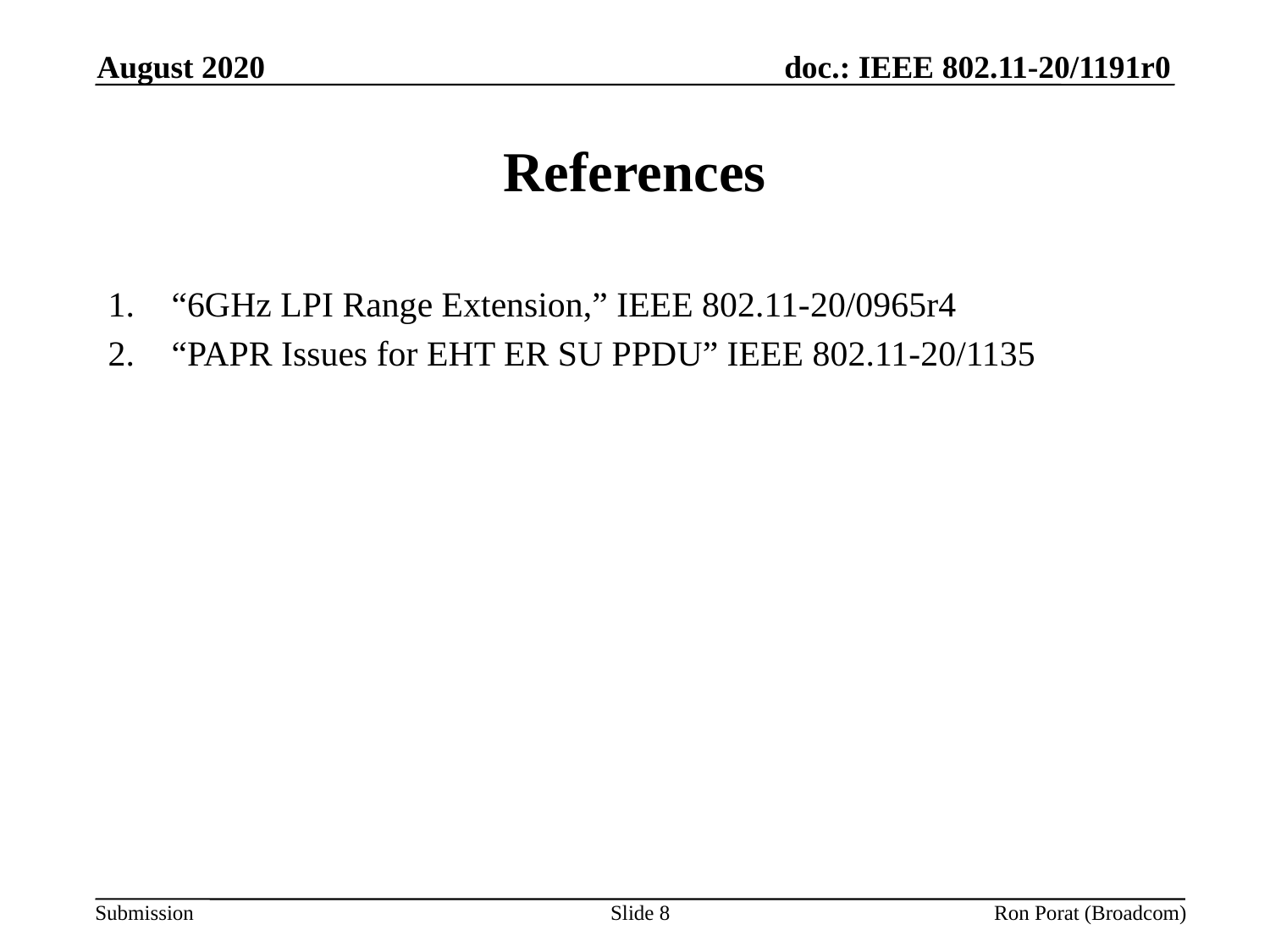

August 2020
# References
“6GHz LPI Range Extension,” IEEE 802.11-20/0965r4
“PAPR Issues for EHT ER SU PPDU” IEEE 802.11-20/1135

Slide 8
Ron Porat (Broadcom)